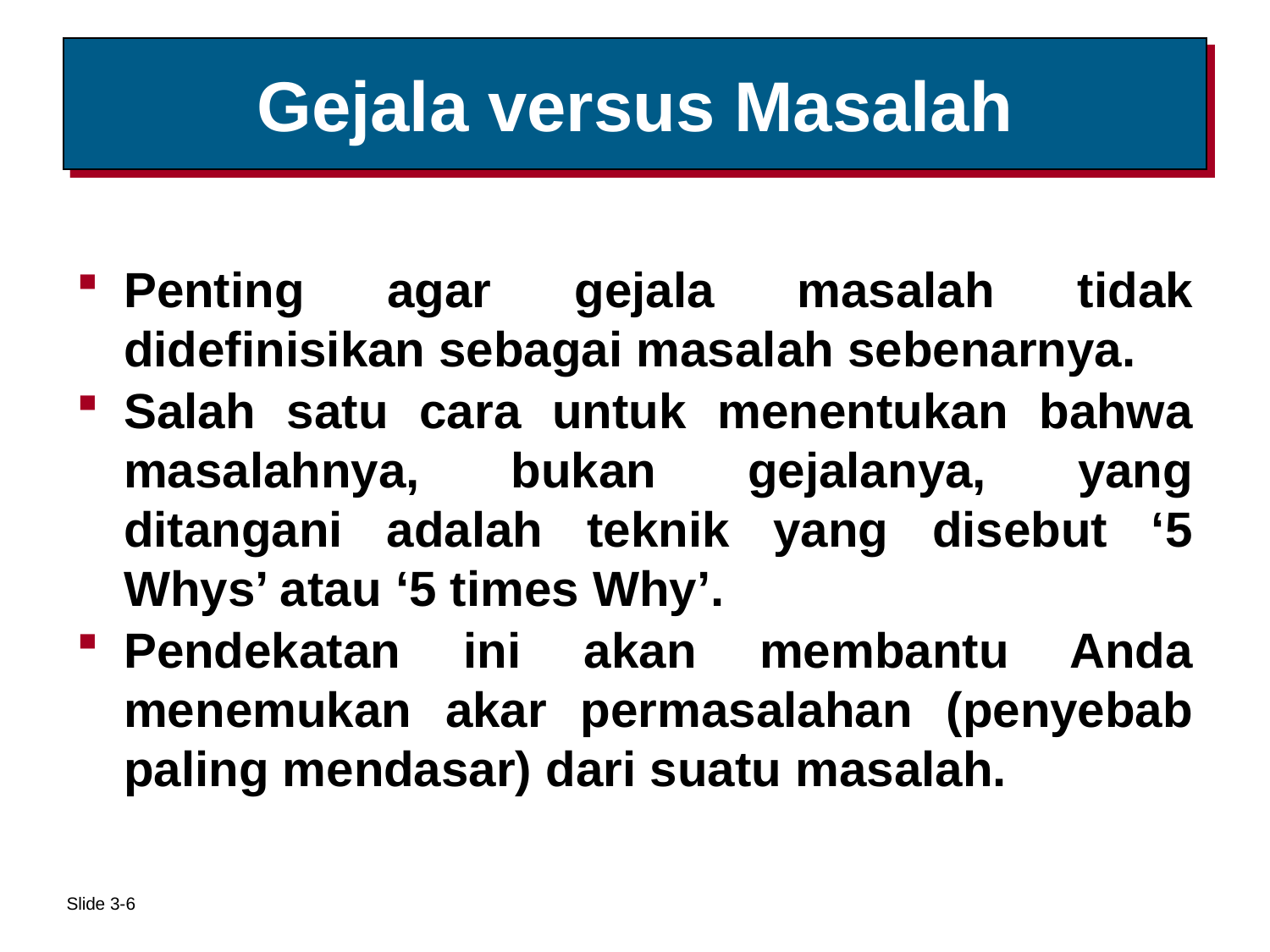

# Gejala versus Masalah

Penting agar gejala masalah tidak didefinisikan sebagai masalah sebenarnya.
Salah satu cara untuk menentukan bahwa masalahnya, bukan gejalanya, yang ditangani adalah teknik yang disebut ‘5 Whys’ atau ‘5 times Why’.
Pendekatan ini akan membantu Anda menemukan akar permasalahan (penyebab paling mendasar) dari suatu masalah.
Slide 3-6